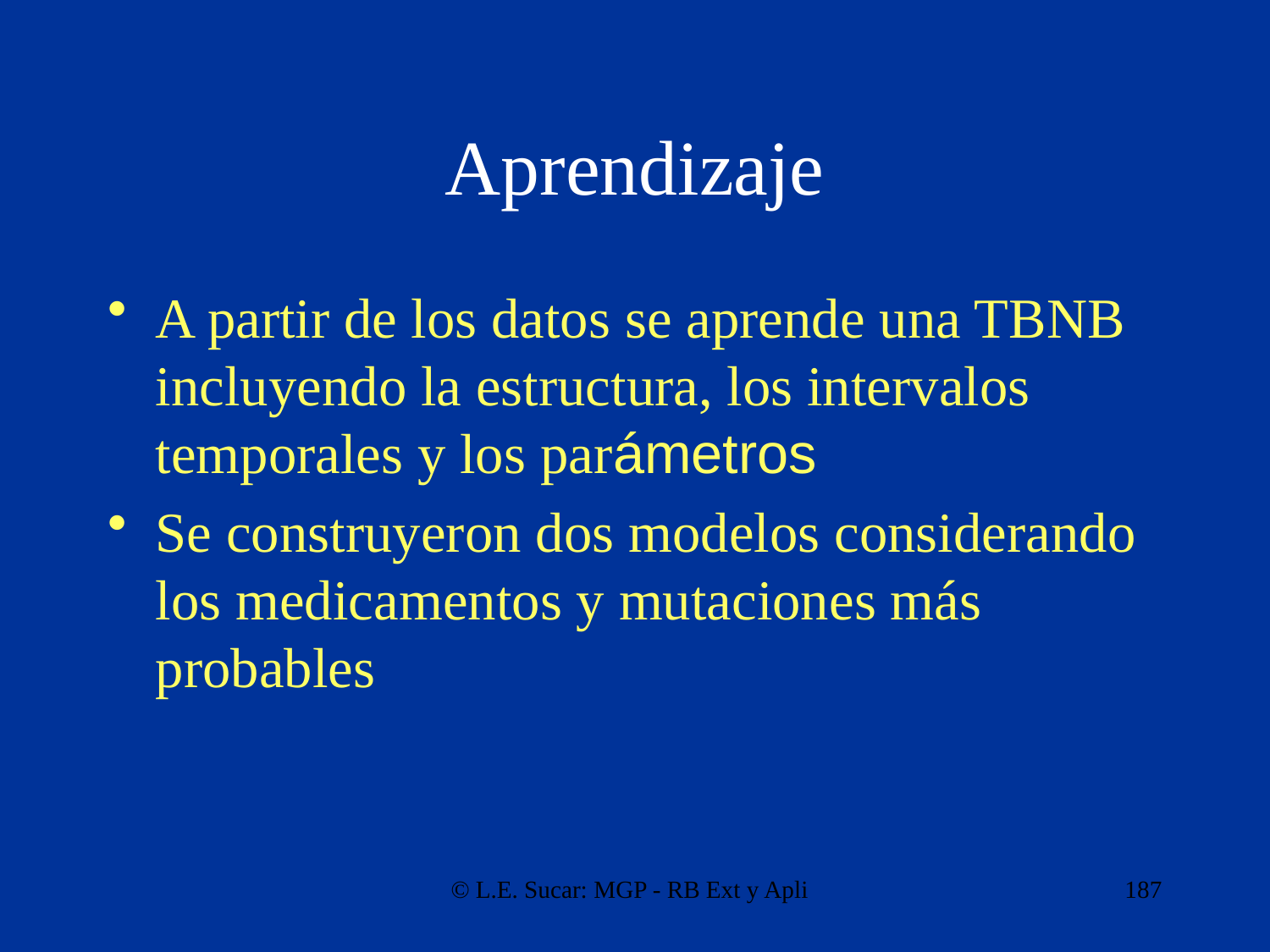

# Aprendizaje
A partir de los datos se aprende una TBNB incluyendo la estructura, los intervalos temporales y los parámetros
Se construyeron dos modelos considerando los medicamentos y mutaciones más probables
© L.E. Sucar: MGP - RB Ext y Apli
187